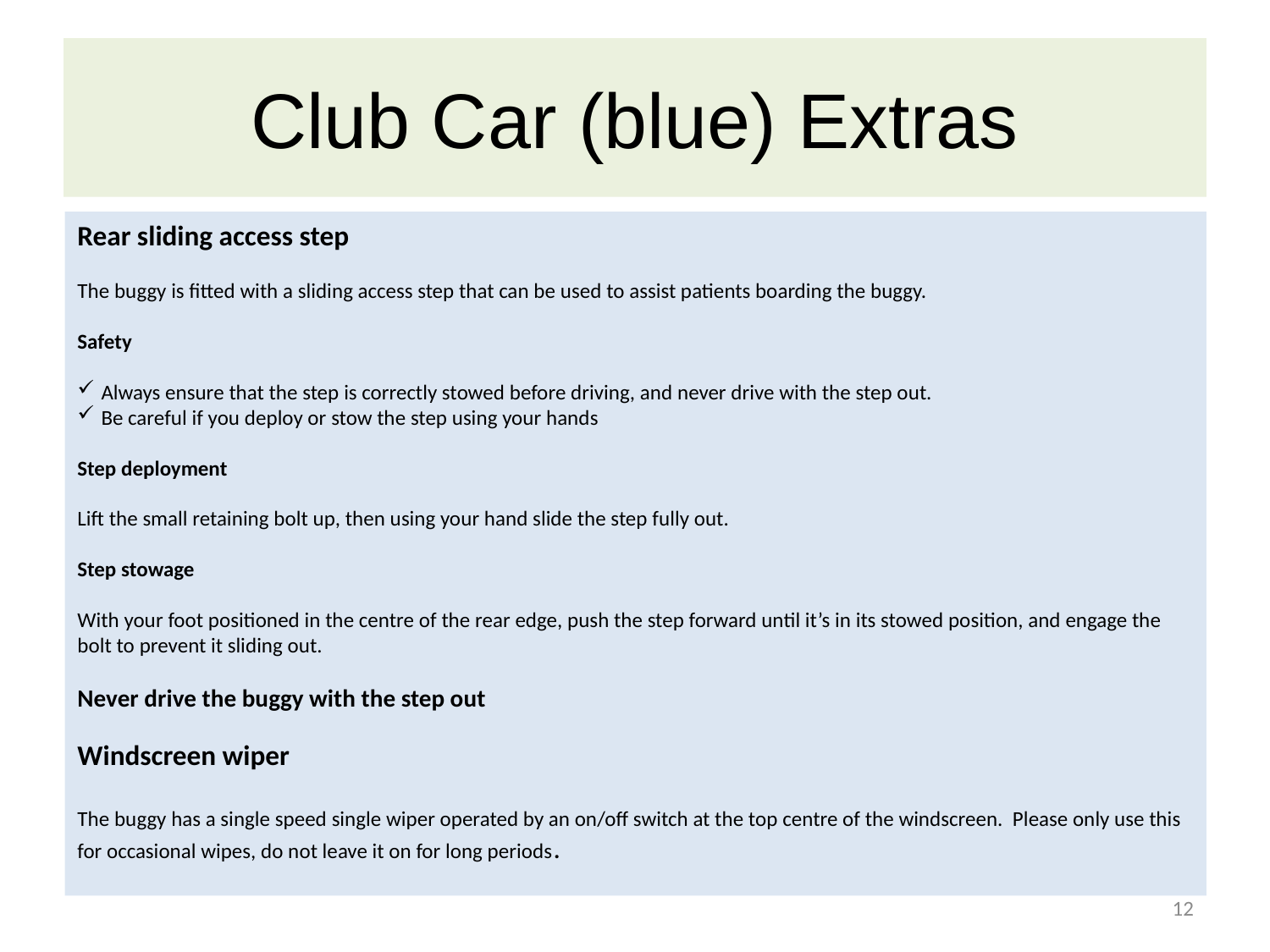

# Club Car (blue) Extras
Rear sliding access step

The buggy is fitted with a sliding access step that can be used to assist patients boarding the buggy.

Safety

Always ensure that the step is correctly stowed before driving, and never drive with the step out.
Be careful if you deploy or stow the step using your hands

Step deployment

Lift the small retaining bolt up, then using your hand slide the step fully out.

Step stowage

With your foot positioned in the centre of the rear edge, push the step forward until it’s in its stowed position, and engage the bolt to prevent it sliding out.

Never drive the buggy with the step out

Windscreen wiper

The buggy has a single speed single wiper operated by an on/off switch at the top centre of the windscreen.  Please only use this for occasional wipes, do not leave it on for long periods.

12